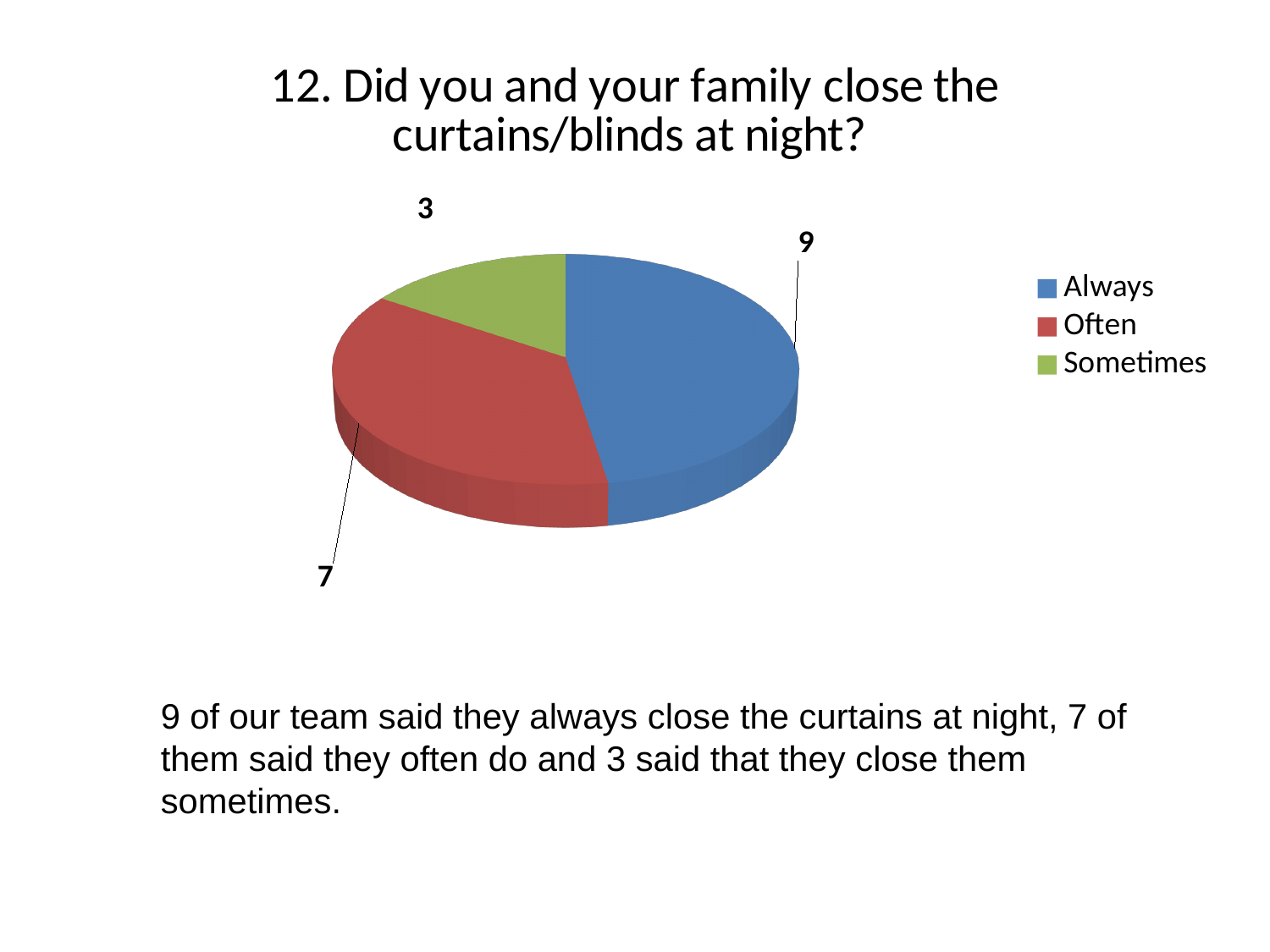

[unsupported chart]

9 of our team said they always close the curtains at night, 7 of them said they often do and 3 said that they close them sometimes.